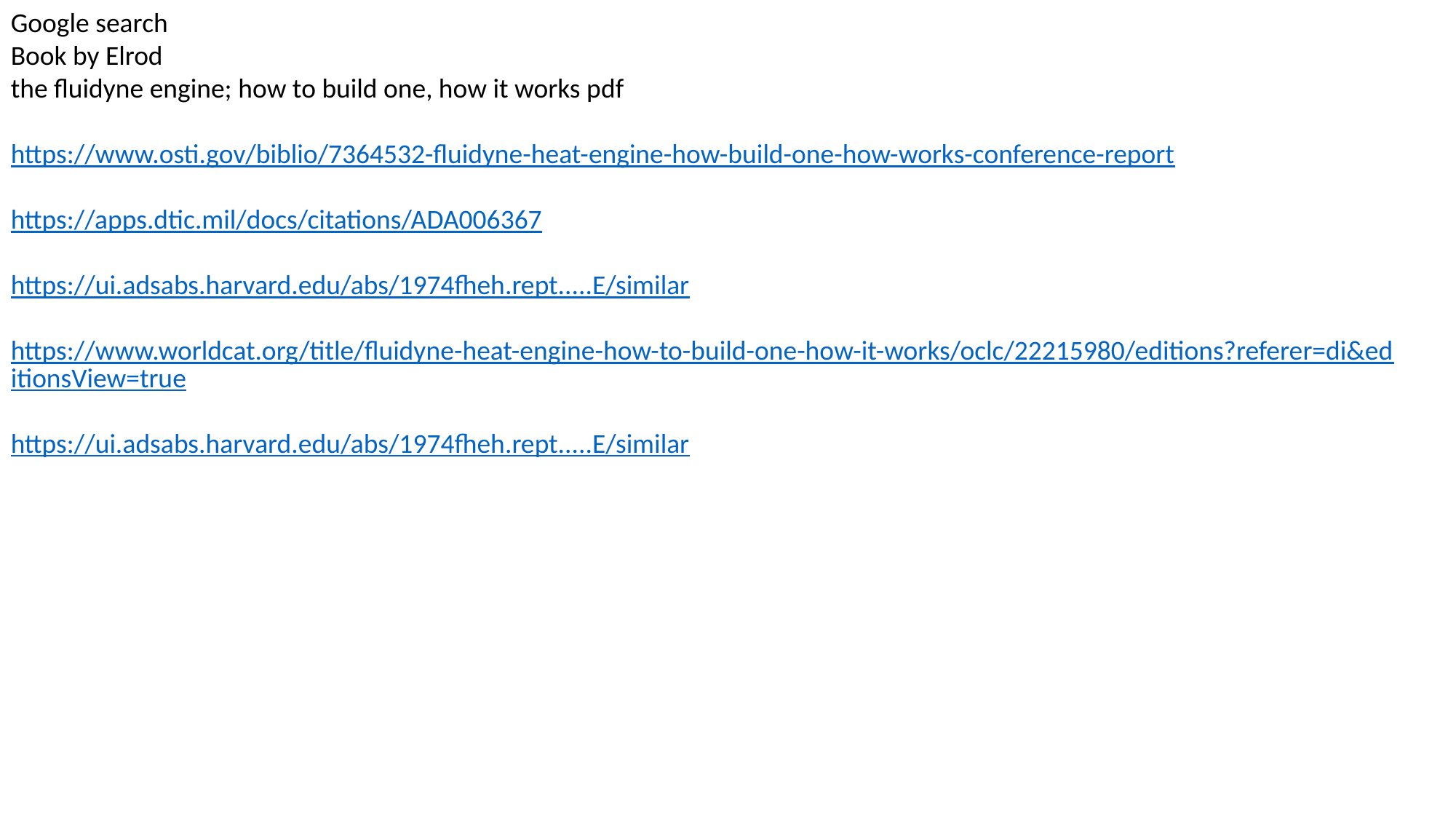

Google search
Book by Elrod
the fluidyne engine; how to build one, how it works pdf

https://www.osti.gov/biblio/7364532-fluidyne-heat-engine-how-build-one-how-works-conference-report

https://apps.dtic.mil/docs/citations/ADA006367

https://ui.adsabs.harvard.edu/abs/1974fheh.rept.....E/similar

https://www.worldcat.org/title/fluidyne-heat-engine-how-to-build-one-how-it-works/oclc/22215980/editions?referer=di&editionsView=true

https://ui.adsabs.harvard.edu/abs/1974fheh.rept.....E/similar